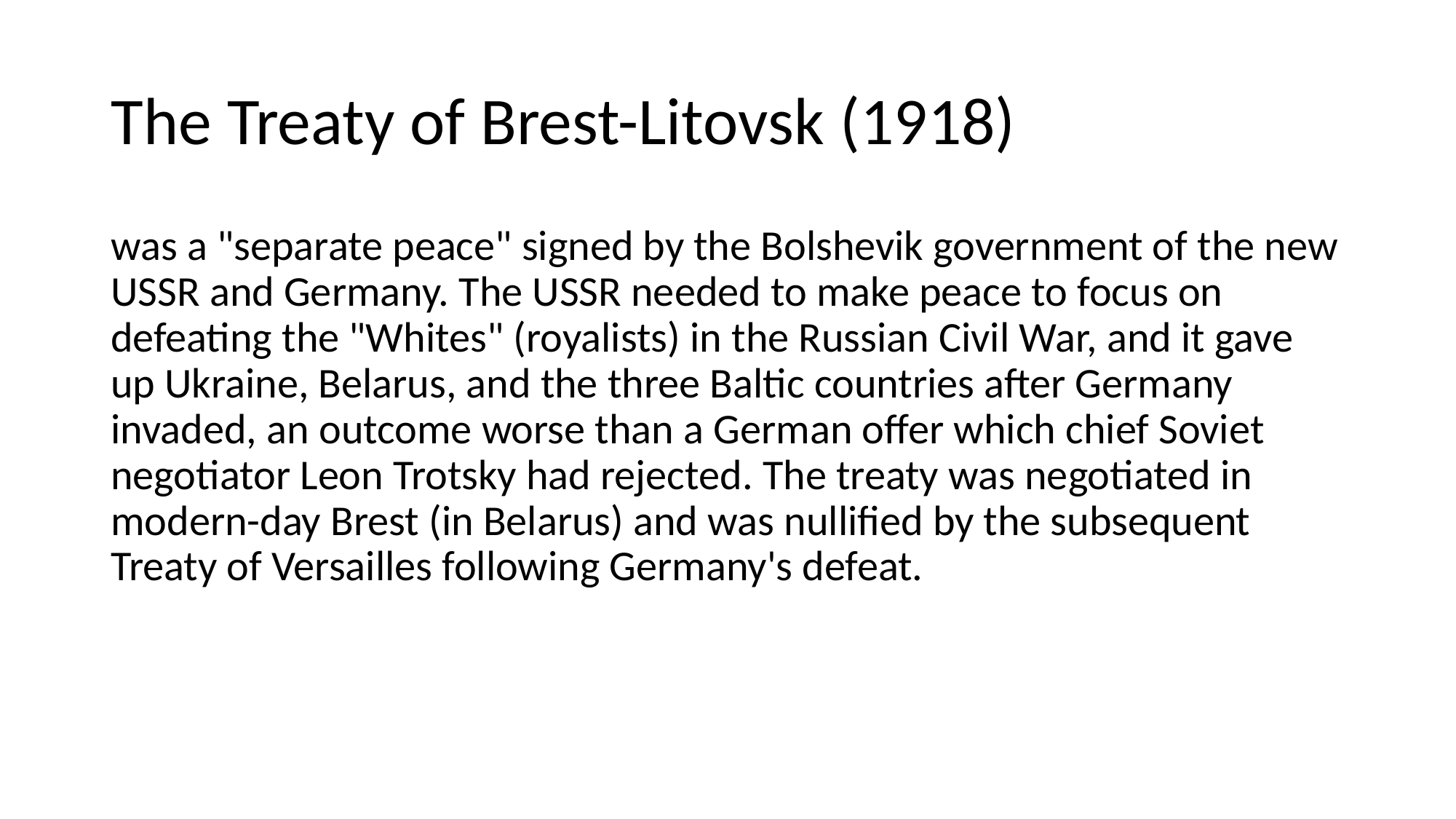

# The Treaty of Brest-Litovsk (1918)
was a "separate peace" signed by the Bolshevik government of the new USSR and Germany. The USSR needed to make peace to focus on defeating the "Whites" (royalists) in the Russian Civil War, and it gave up Ukraine, Belarus, and the three Baltic countries after Germany invaded, an outcome worse than a German offer which chief Soviet negotiator Leon Trotsky had rejected. The treaty was negotiated in modern-day Brest (in Belarus) and was nullified by the subsequent Treaty of Versailles following Germany's defeat.